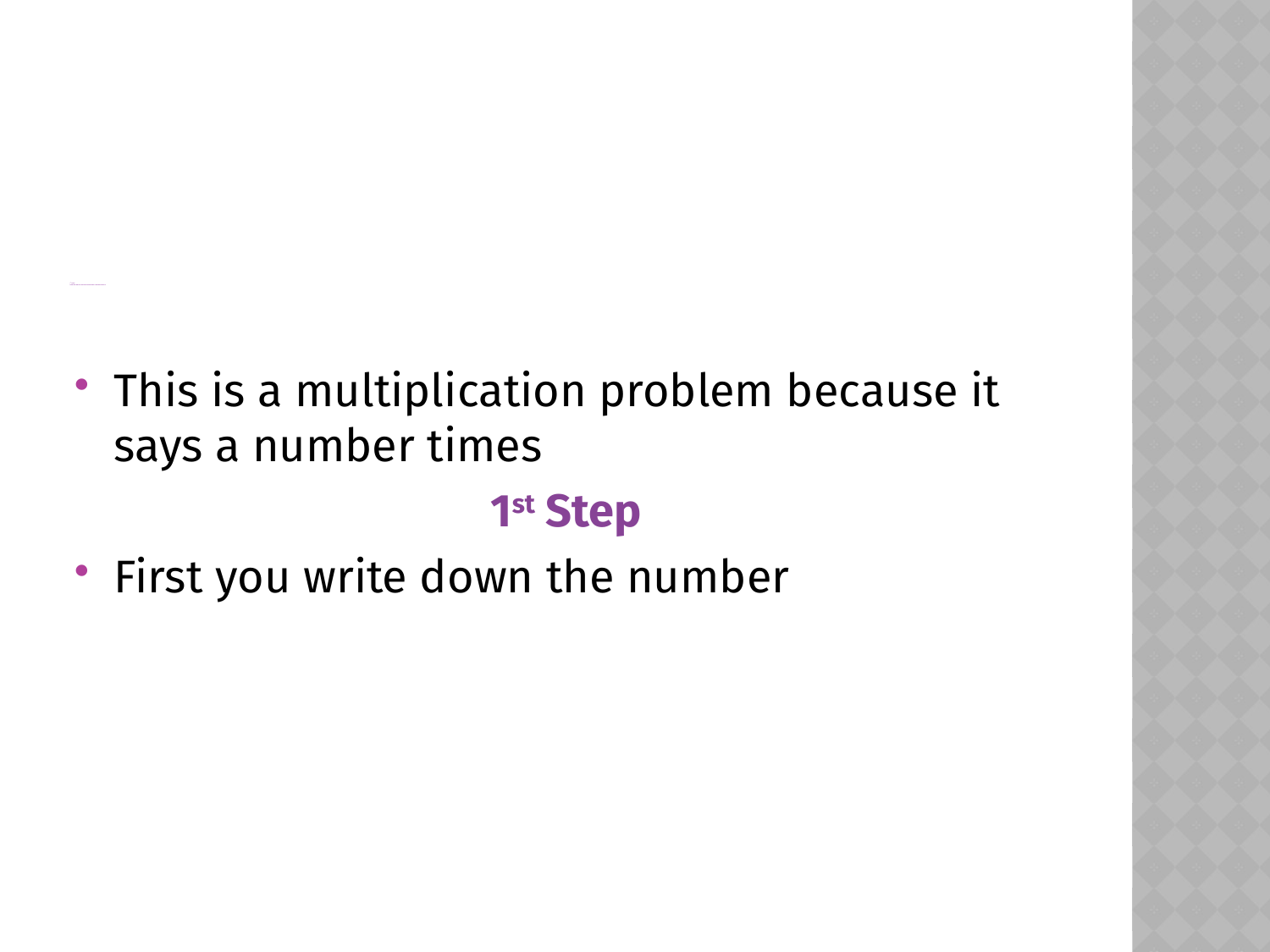

# 1st math problem: Write a variable expression: a number times 76

This is a multiplication problem because it says a number times
1st Step
First you write down the number